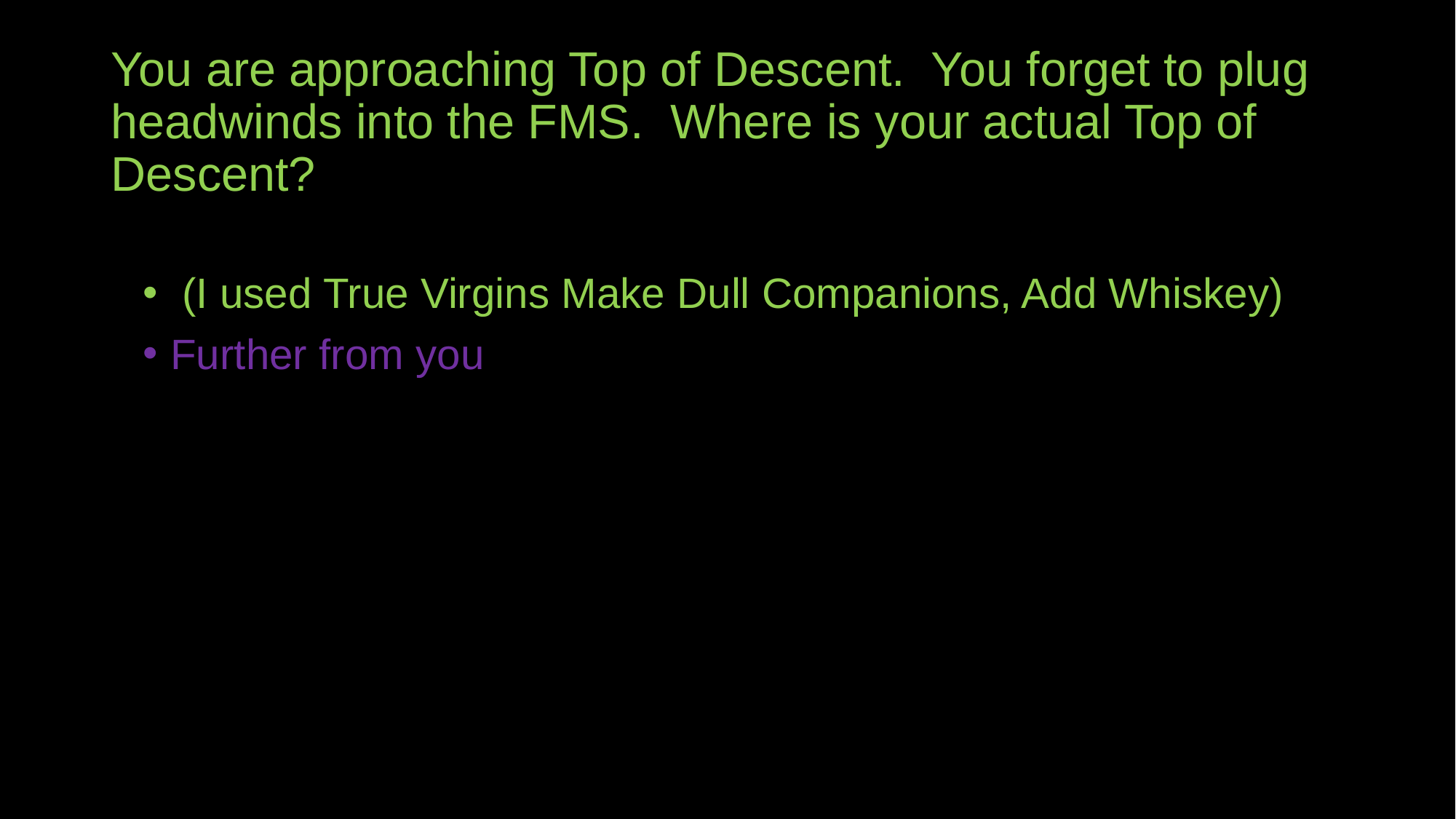

# You are approaching Top of Descent.  You forget to plug headwinds into the FMS.  Where is your actual Top of Descent?
 (I used True Virgins Make Dull Companions, Add Whiskey)
Further from you